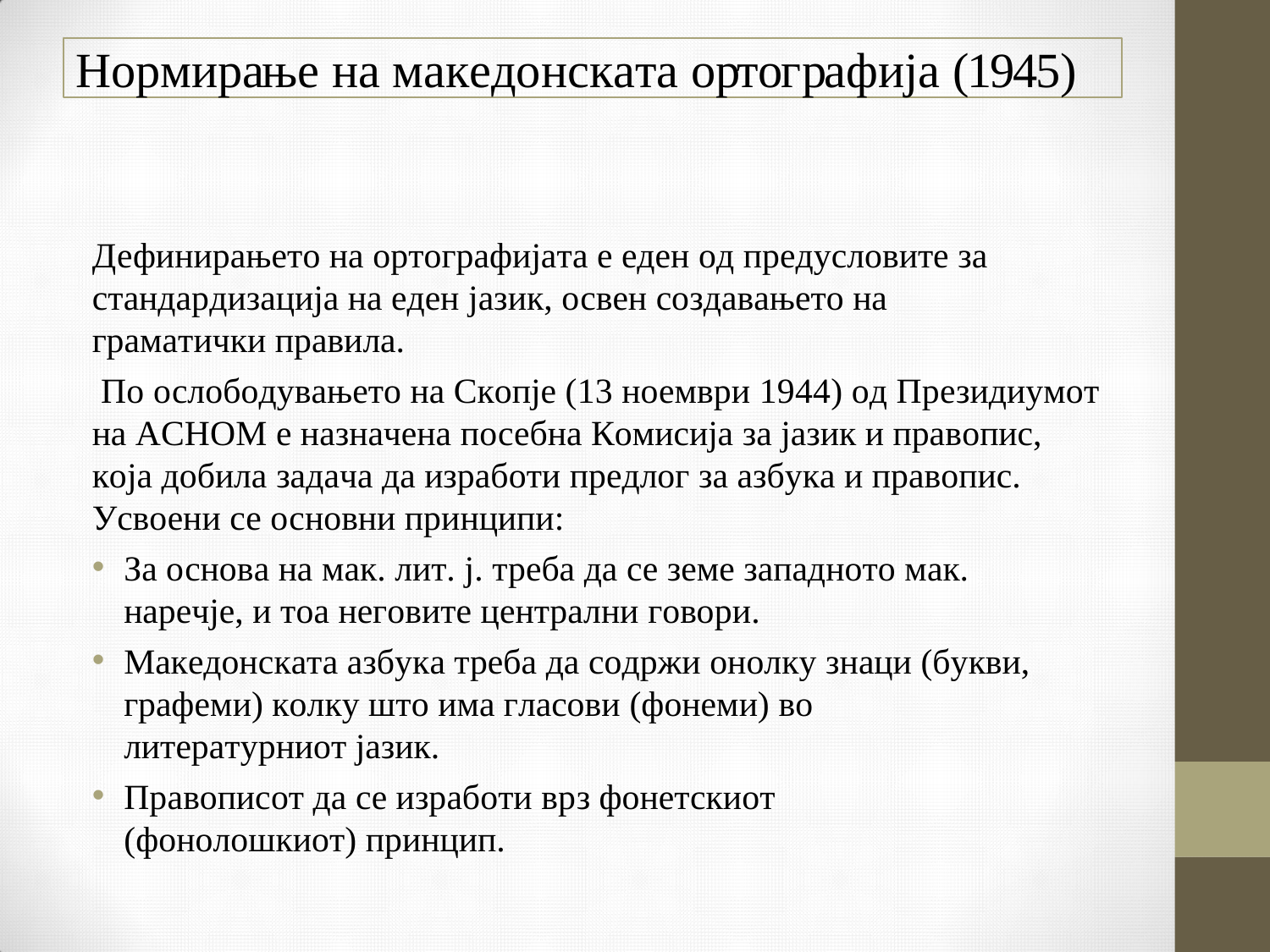

Нормирање на македонската ортографија (1945)
Дефинирањето на ортографијата е еден од предусловите за стандардизација на еден јазик, освен создавањето на граматички правила.
По ослободувањето на Скопје (13 ноември 1944) од Президиумот на АСНОМ е назначена посебна Комисија за јазик и правопис, која добила задача да изработи предлог за азбука и правопис. Усвоени се основни принципи:
За основа на мак. лит. ј. треба да се земе западното мак. наречје, и тоа неговите централни говори.
Македонската азбука треба да содржи онолку знаци (букви, графеми) колку што има гласови (фонеми) во литературниот јазик.
Правописот да се изработи врз фонетскиот (фонолошкиот) принцип.